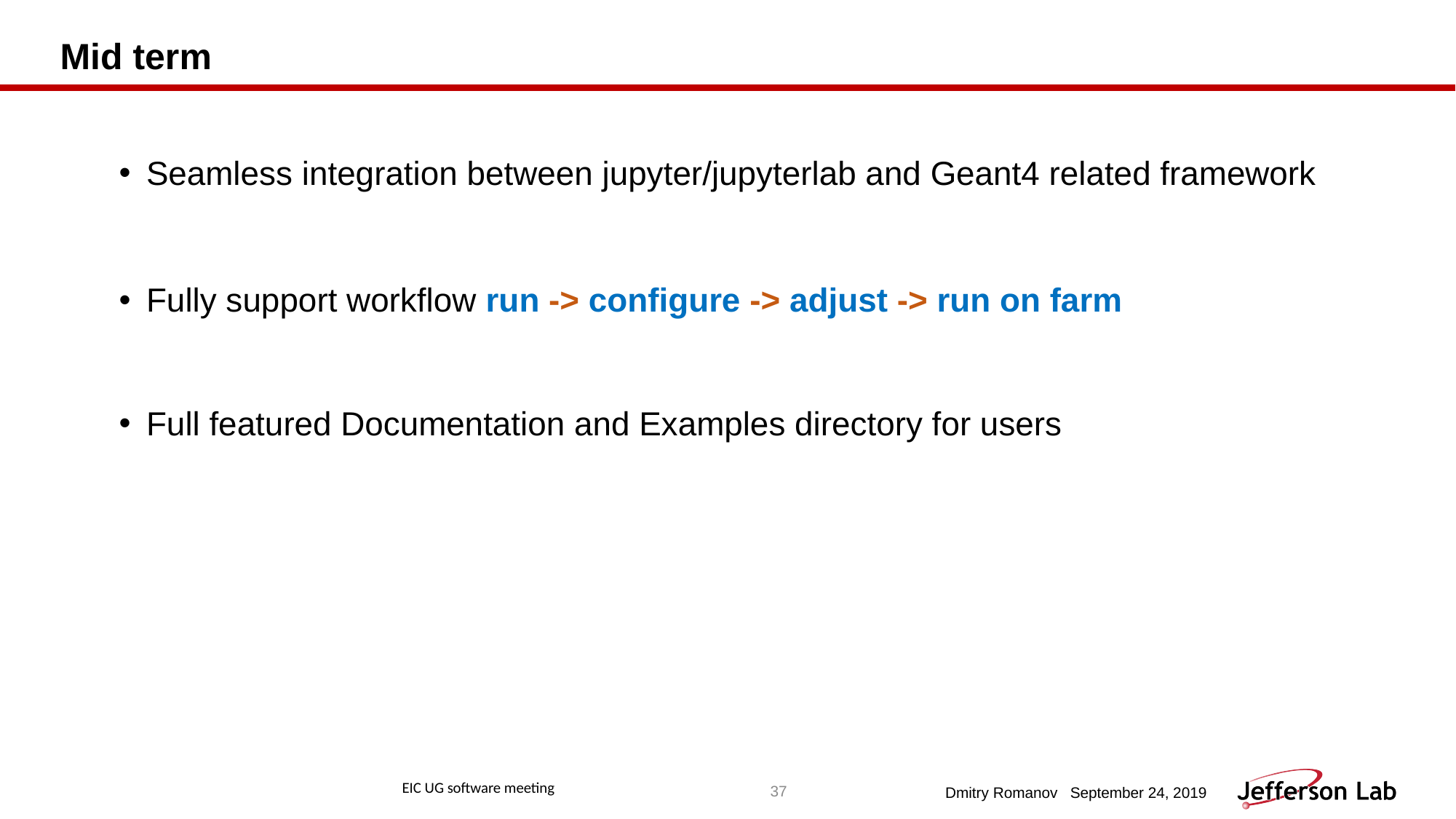

# Mid term
Seamless integration between jupyter/jupyterlab and Geant4 related framework
Fully support workflow run -> configure -> adjust -> run on farm
Full featured Documentation and Examples directory for users
37